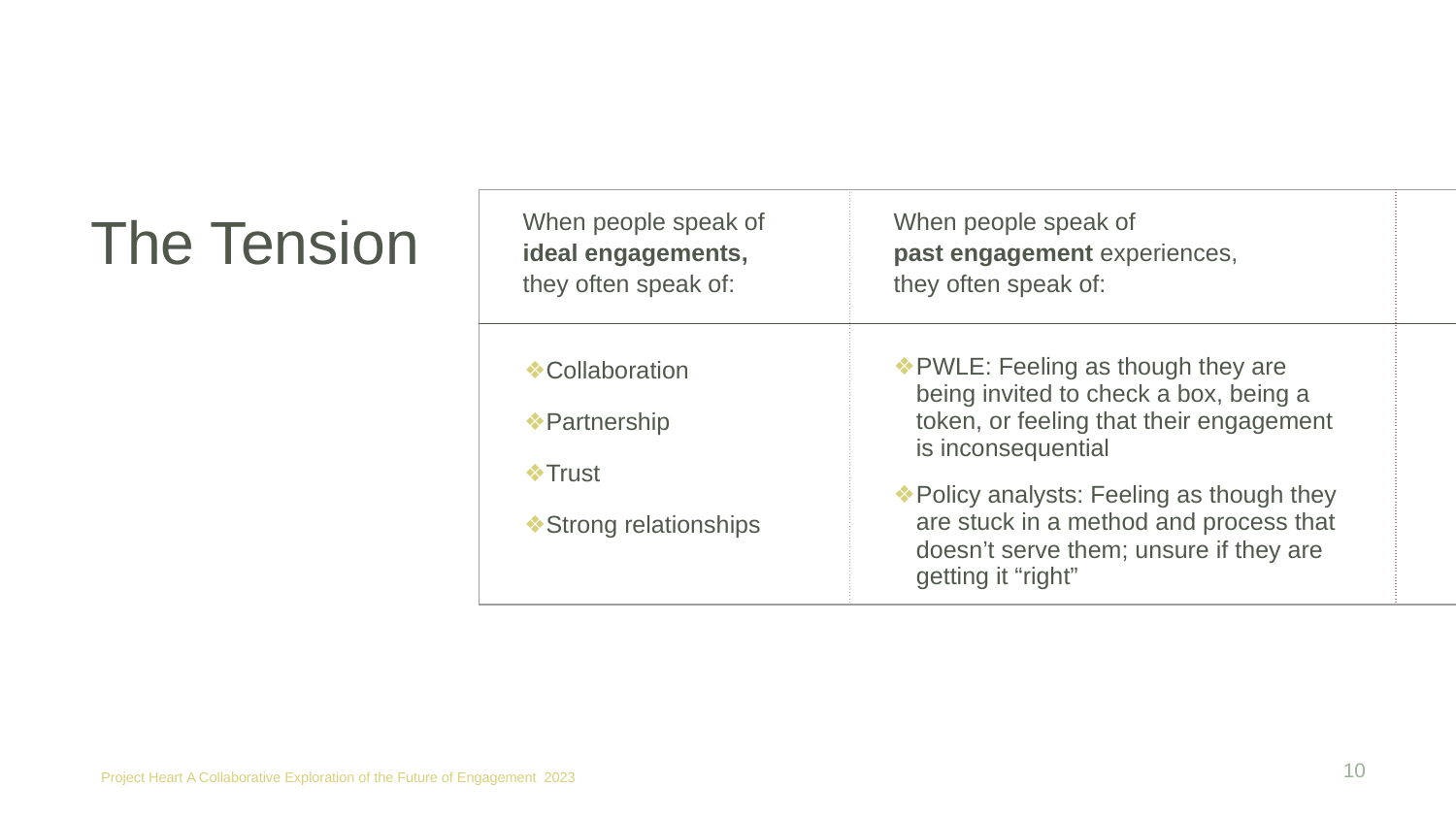

The Tension
| When people speak of ideal engagements, they often speak of: | When people speak of past engagement experiences, they often speak of: |  |
| --- | --- | --- |
| Collaboration Partnership Trust Strong relationships | PWLE: Feeling as though they are being invited to check a box, being a token, or feeling that their engagement is inconsequential Policy analysts: Feeling as though they are stuck in a method and process that doesn’t serve them; unsure if they are getting it “right” |  |
10